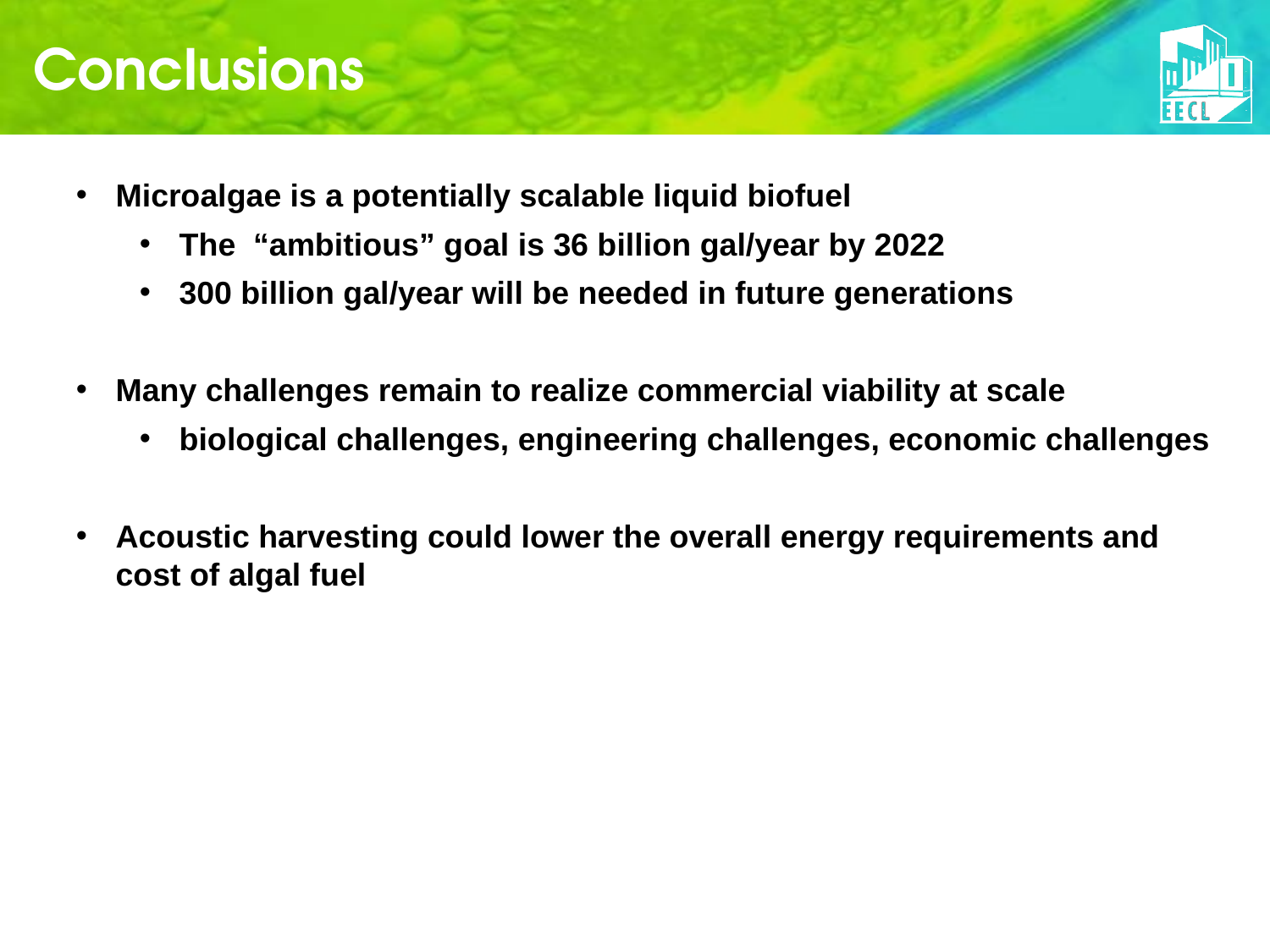

# Conclusions
Microalgae is a potentially scalable liquid biofuel
The  “ambitious” goal is 36 billion gal/year by 2022
300 billion gal/year will be needed in future generations

Many challenges remain to realize commercial viability at scale
biological challenges, engineering challenges, economic challenges

Acoustic harvesting could lower the overall energy requirements and cost of algal fuel